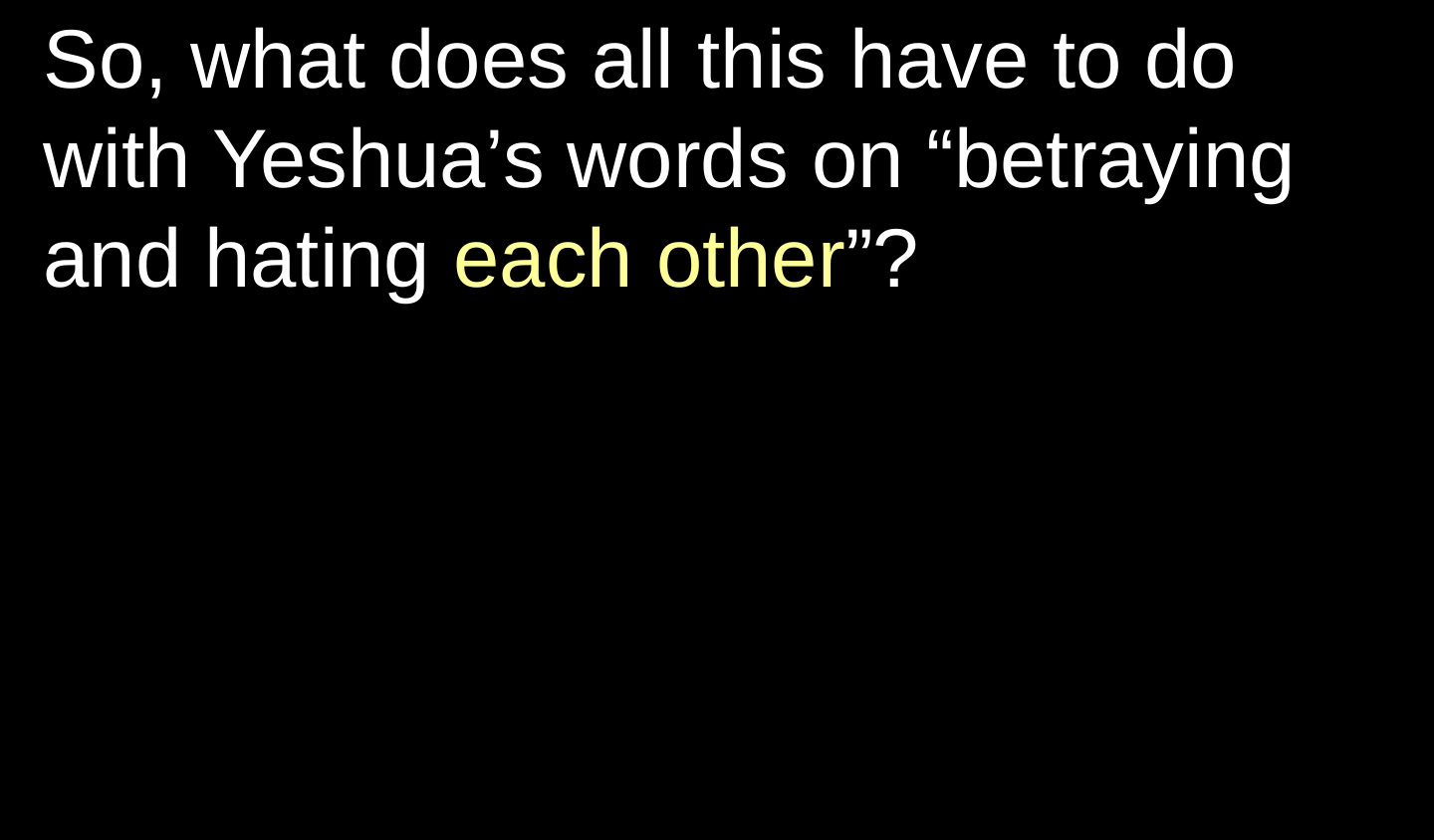

So, what does all this have to do with Yeshua’s words on “betraying and hating each other”?